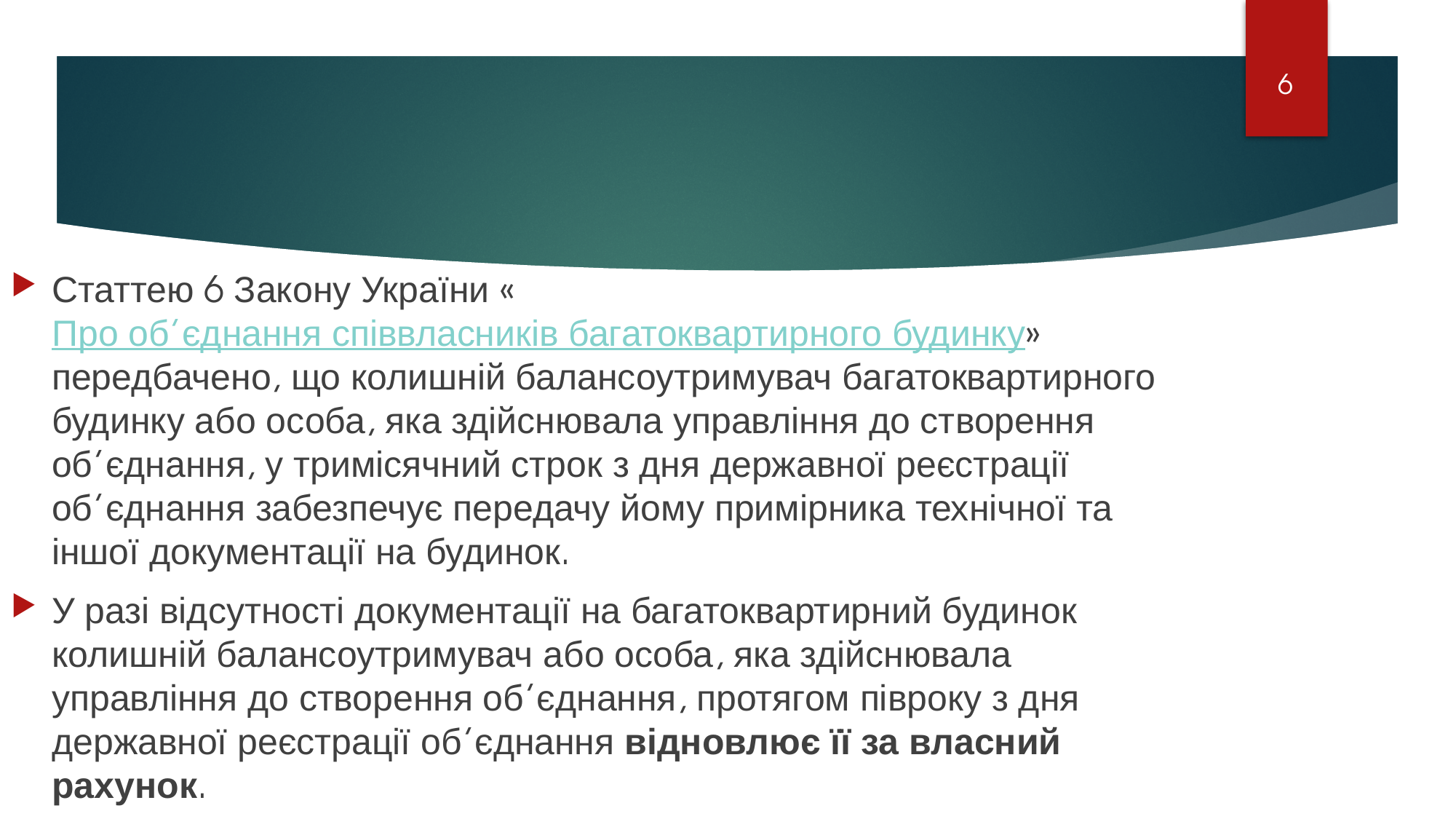

6
Статтею 6 Закону України «Про об’єднання співвласників багатоквартирного будинку» передбачено, що колишній балансоутримувач багатоквартирного будинку або особа, яка здійснювала управління до створення об’єднання, у тримісячний строк з дня державної реєстрації об’єднання забезпечує передачу йому примірника технічної та іншої документації на будинок.
У разі відсутності документації на багатоквартирний будинок колишній балансоутримувач або особа, яка здійснювала управління до створення об’єднання, протягом півроку з дня державної реєстрації об’єднання відновлює її за власний рахунок.